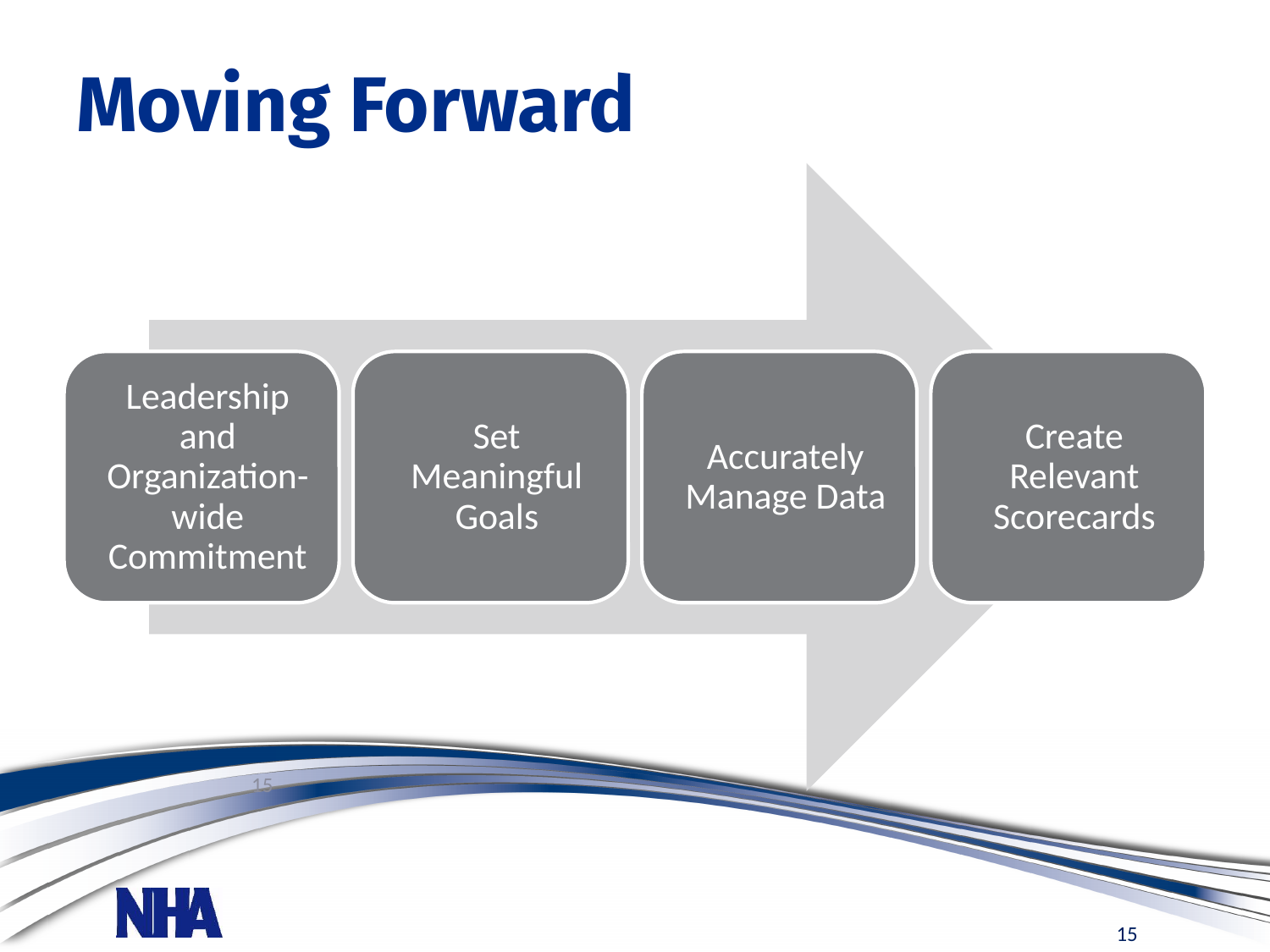

# Moving Forward
Leadership and Organization-wide Commitment
Set Meaningful Goals
Accurately Manage Data
Create Relevant Scorecards
15